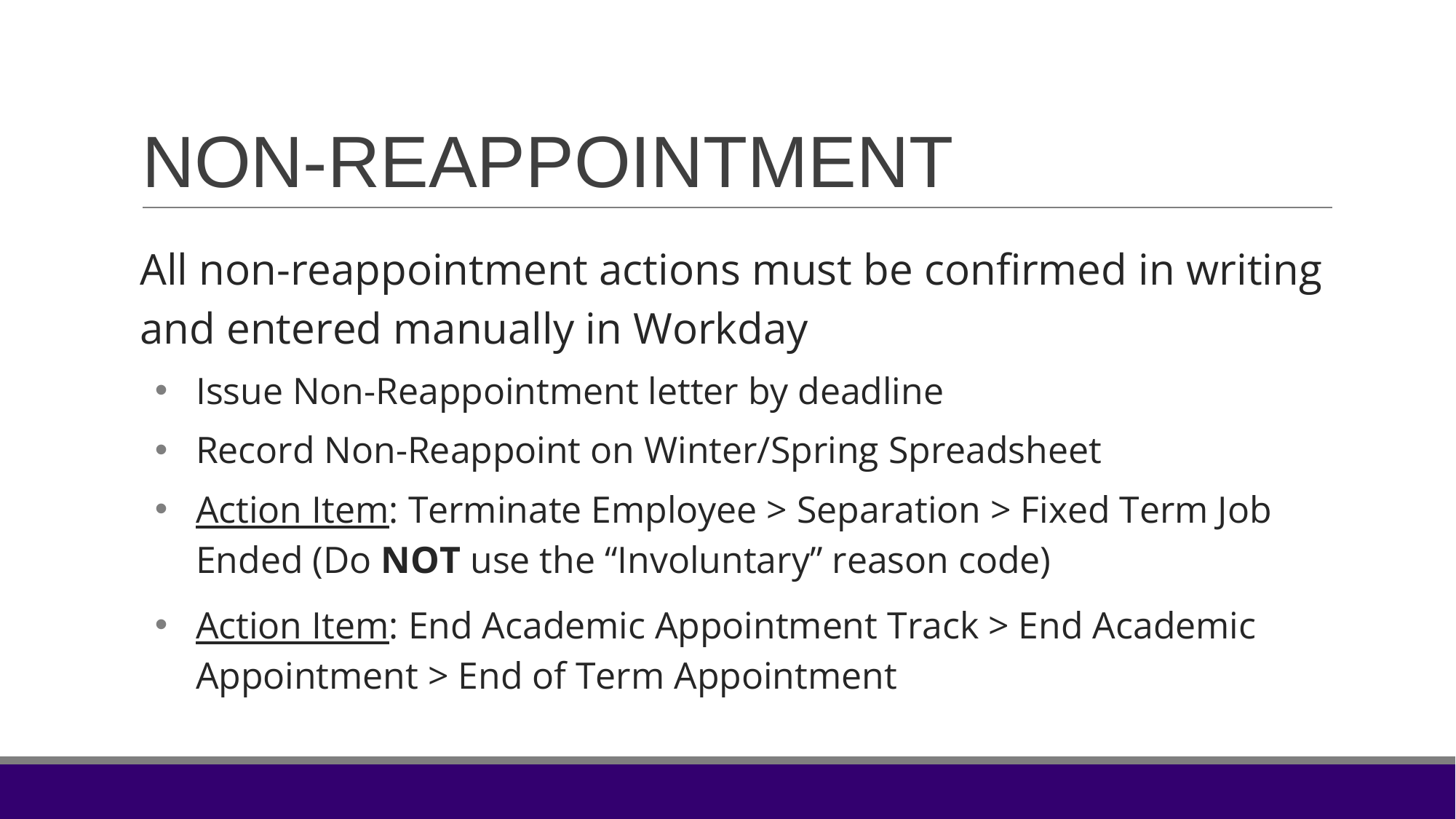

# NON-REAPPOINTMENT
All non-reappointment actions must be confirmed in writing and entered manually in Workday
Issue Non-Reappointment letter by deadline
Record Non-Reappoint on Winter/Spring Spreadsheet
Action Item: Terminate Employee > Separation > Fixed Term Job Ended (Do NOT use the “Involuntary” reason code)
Action Item: End Academic Appointment Track > End Academic Appointment > End of Term Appointment